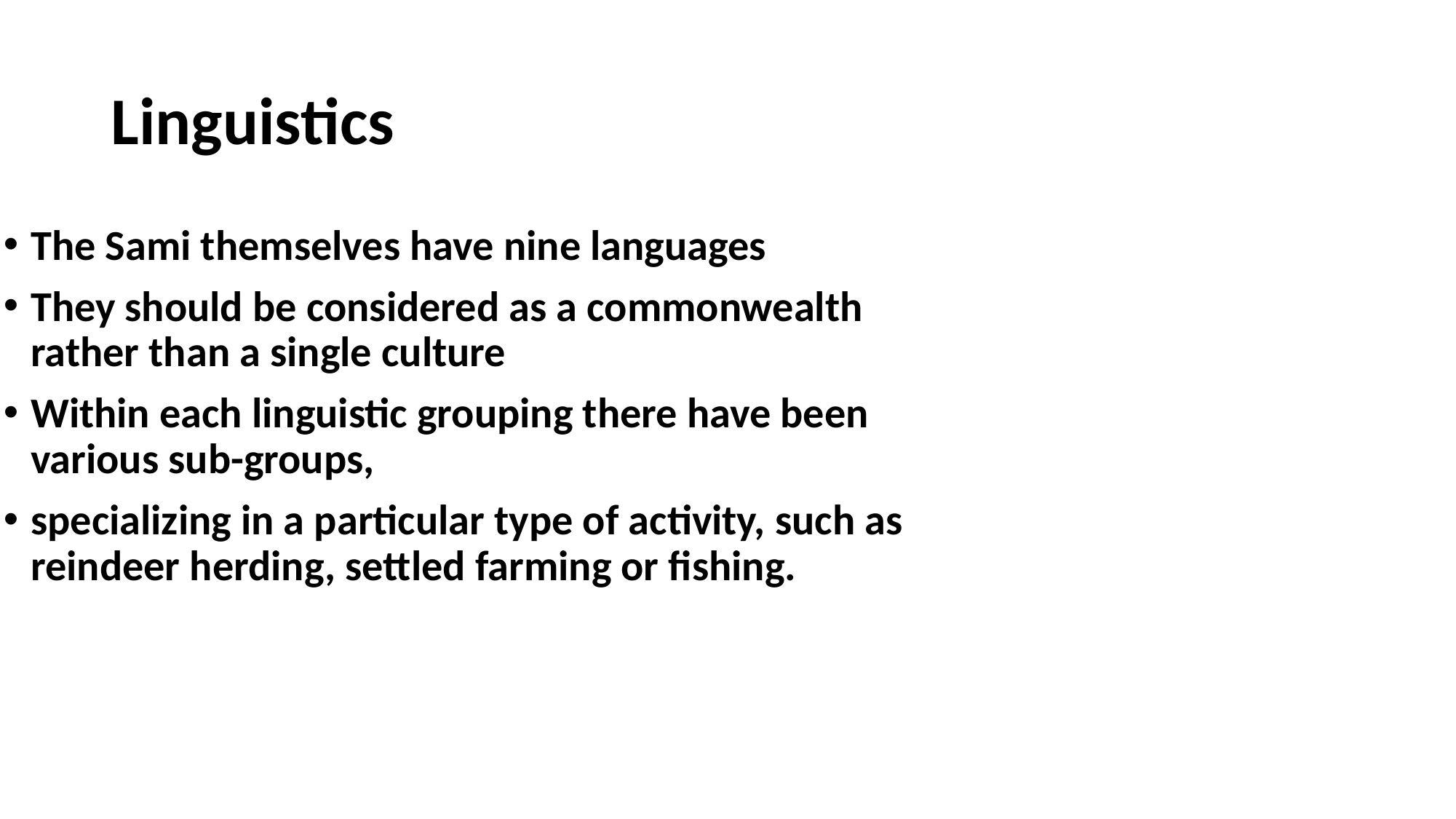

# Linguistics
The Sami themselves have nine languages
They should be considered as a commonwealth rather than a single culture
Within each linguistic grouping there have been various sub-groups,
specializing in a particular type of activity, such as reindeer herding, settled farming or fishing.